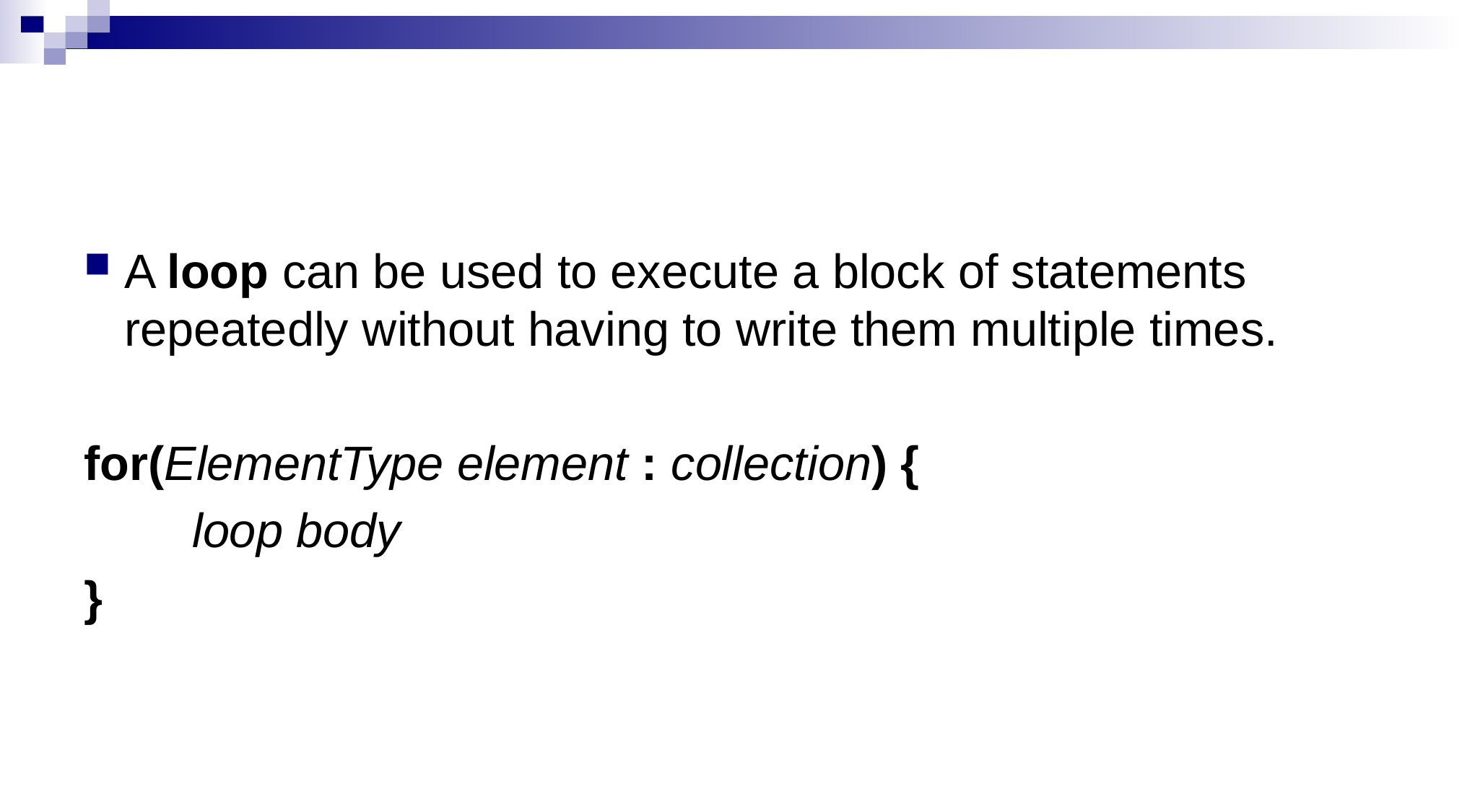

#
A loop can be used to execute a block of statements repeatedly without having to write them multiple times.

for(ElementType element : collection) {
	loop body
}